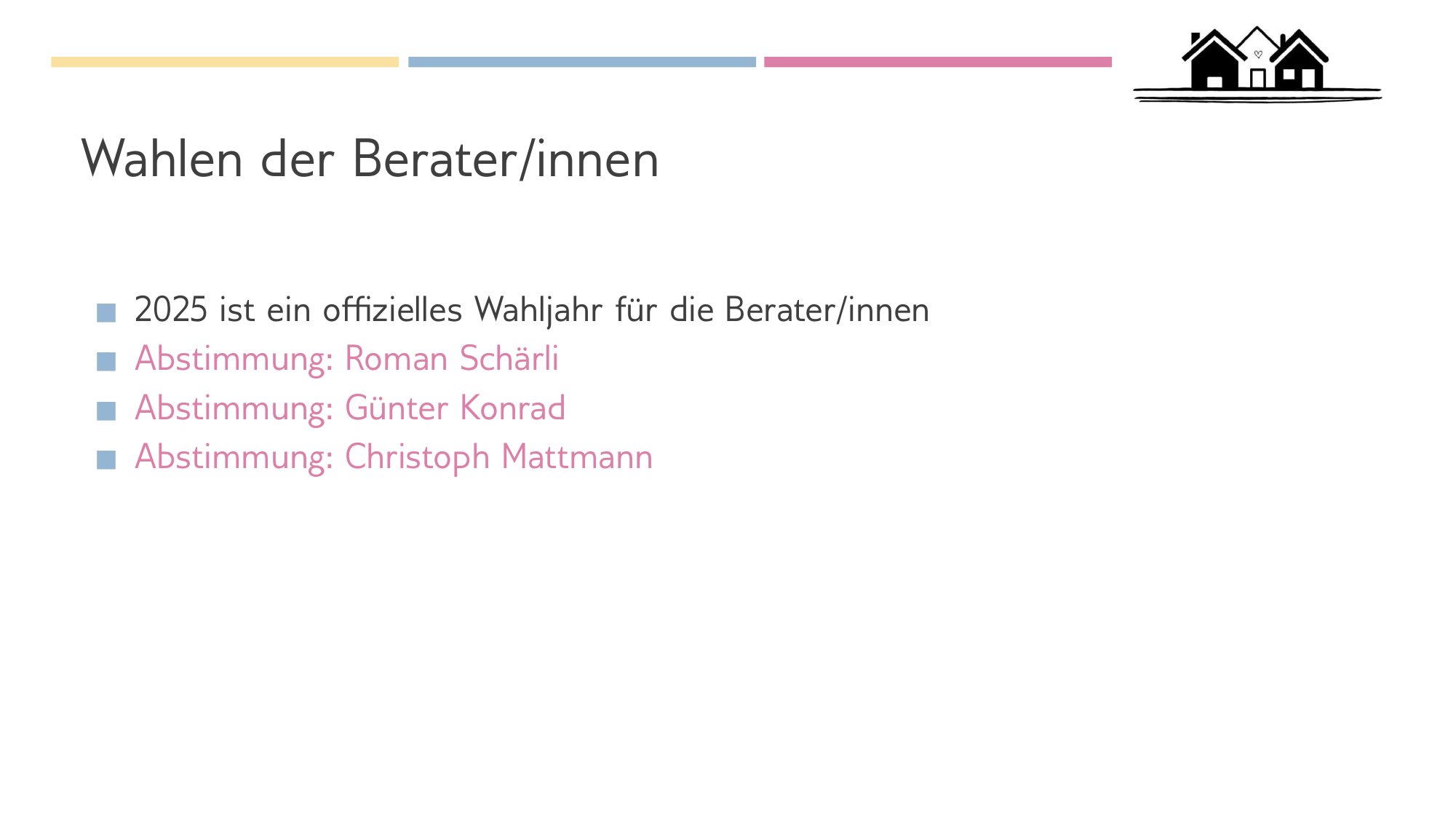

# Wahlen der Berater/innen
2025 ist ein offizielles Wahljahr für die Berater/innen
Abstimmung: Roman Schärli
Abstimmung: Günter Konrad
Abstimmung: Christoph Mattmann